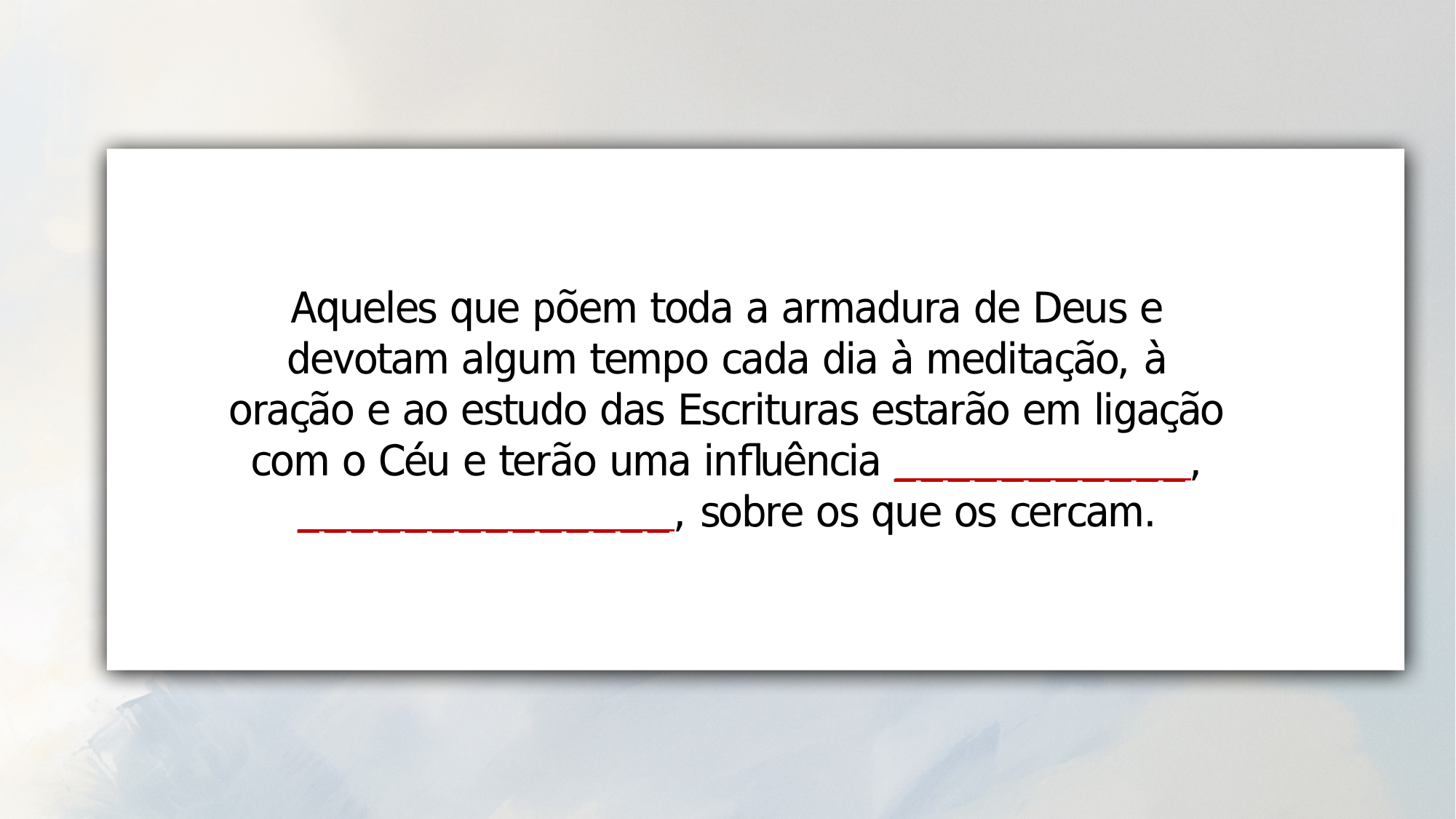

Aqueles que põem toda a armadura de Deus e devotam algum tempo cada dia à meditação, à oração e ao estudo das Escrituras estarão em ligação com o Céu e terão uma influência ___________, ______________, sobre os que os cercam.